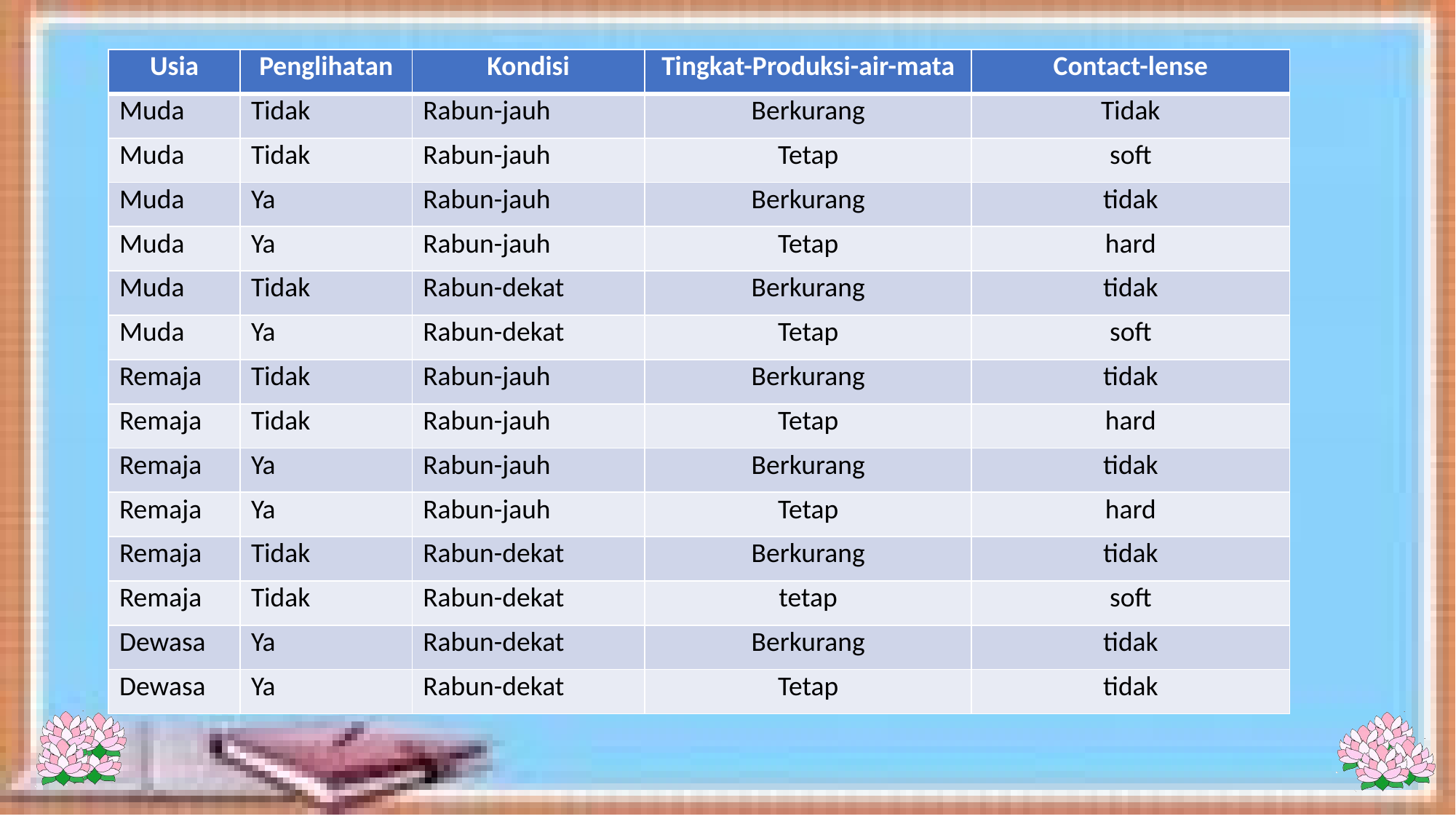

| Usia | Penglihatan | Kondisi | Tingkat-Produksi-air-mata | Contact-lense |
| --- | --- | --- | --- | --- |
| Muda | Tidak | Rabun-jauh | Berkurang | Tidak |
| Muda | Tidak | Rabun-jauh | Tetap | soft |
| Muda | Ya | Rabun-jauh | Berkurang | tidak |
| Muda | Ya | Rabun-jauh | Tetap | hard |
| Muda | Tidak | Rabun-dekat | Berkurang | tidak |
| Muda | Ya | Rabun-dekat | Tetap | soft |
| Remaja | Tidak | Rabun-jauh | Berkurang | tidak |
| Remaja | Tidak | Rabun-jauh | Tetap | hard |
| Remaja | Ya | Rabun-jauh | Berkurang | tidak |
| Remaja | Ya | Rabun-jauh | Tetap | hard |
| Remaja | Tidak | Rabun-dekat | Berkurang | tidak |
| Remaja | Tidak | Rabun-dekat | tetap | soft |
| Dewasa | Ya | Rabun-dekat | Berkurang | tidak |
| Dewasa | Ya | Rabun-dekat | Tetap | tidak |